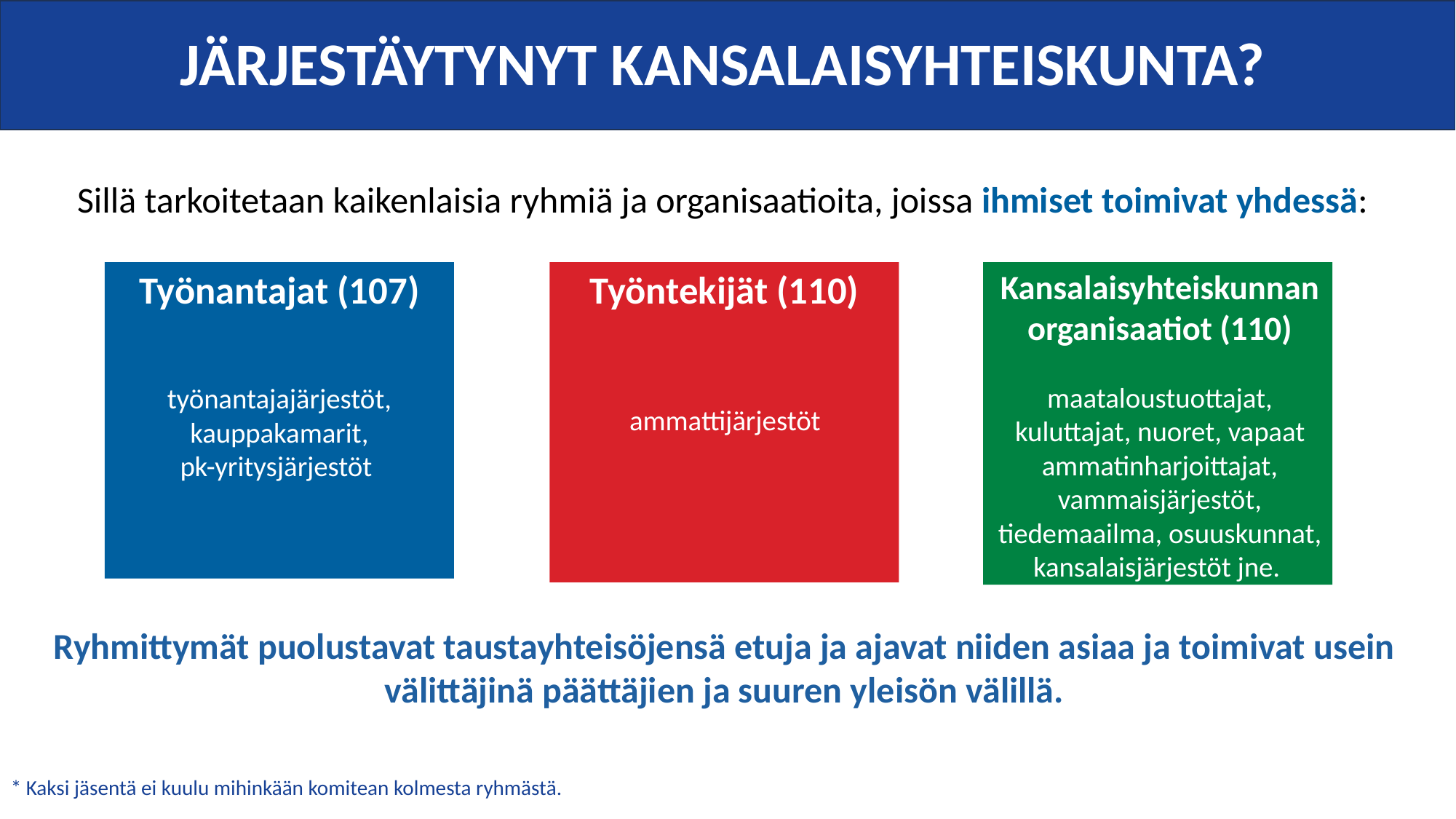

JÄRJESTÄYTYNYT KANSALAISYHTEISKUNTA?
Sillä tarkoitetaan kaikenlaisia ryhmiä ja organisaatioita, joissa ihmiset toimivat yhdessä:
Kansalaisyhteiskunnan organisaatiot (110)

Työnantajat (107)
Työntekijät (110)

maataloustuottajat, kuluttajat, nuoret, vapaat ammatinharjoittajat, vammaisjärjestöt, tiedemaailma, osuuskunnat, kansalaisjärjestöt jne.

työnantajajärjestöt,
kauppakamarit,
pk-yritysjärjestöt

ammattijärjestöt
Ryhmittymät puolustavat taustayhteisöjensä etuja ja ajavat niiden asiaa ja toimivat usein välittäjinä päättäjien ja suuren yleisön välillä.
* Kaksi jäsentä ei kuulu mihinkään komitean kolmesta ryhmästä.